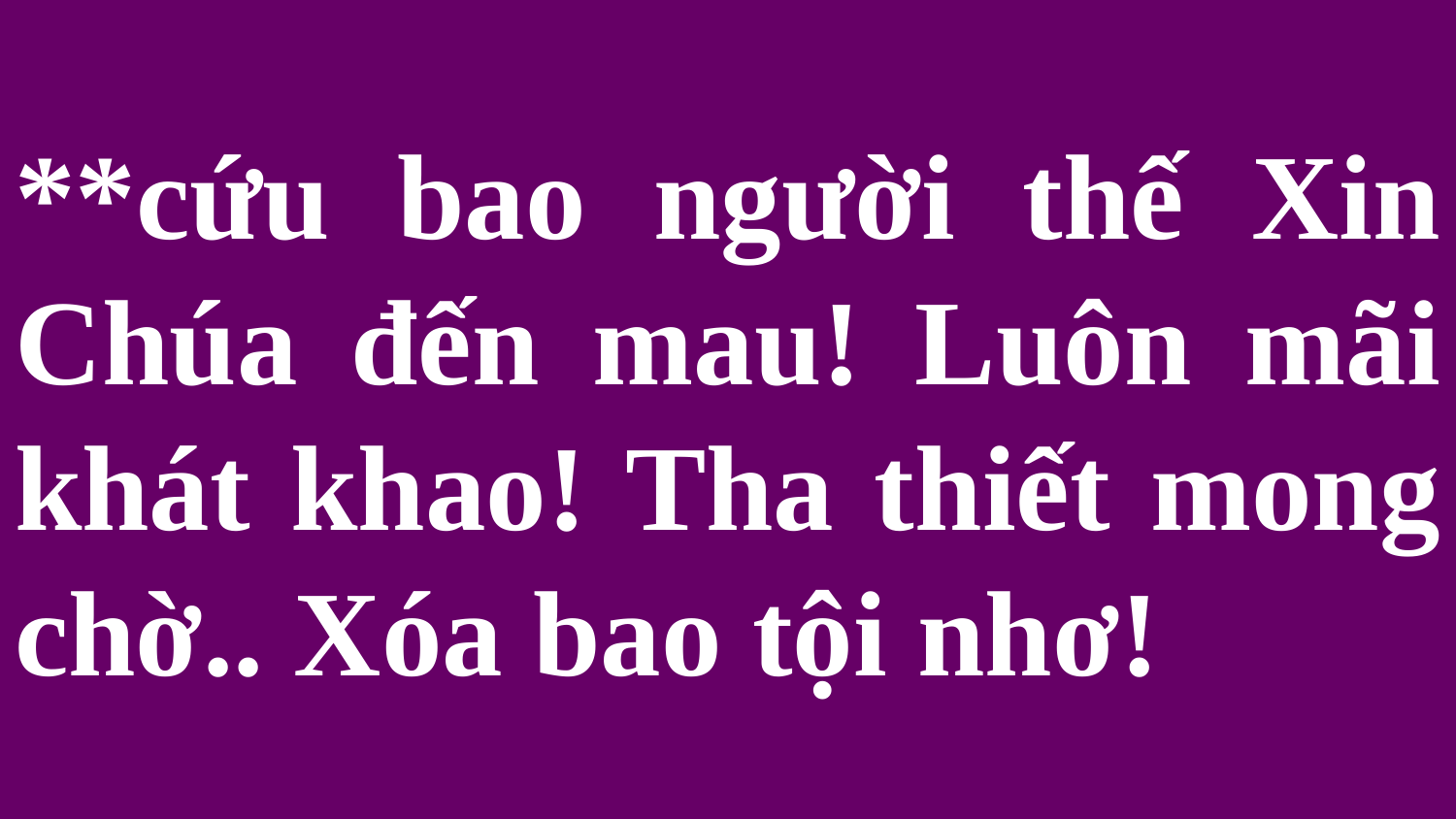

# **cứu bao người thế Xin Chúa đến mau! Luôn mãi khát khao! Tha thiết mong chờ.. Xóa bao tội nhơ!